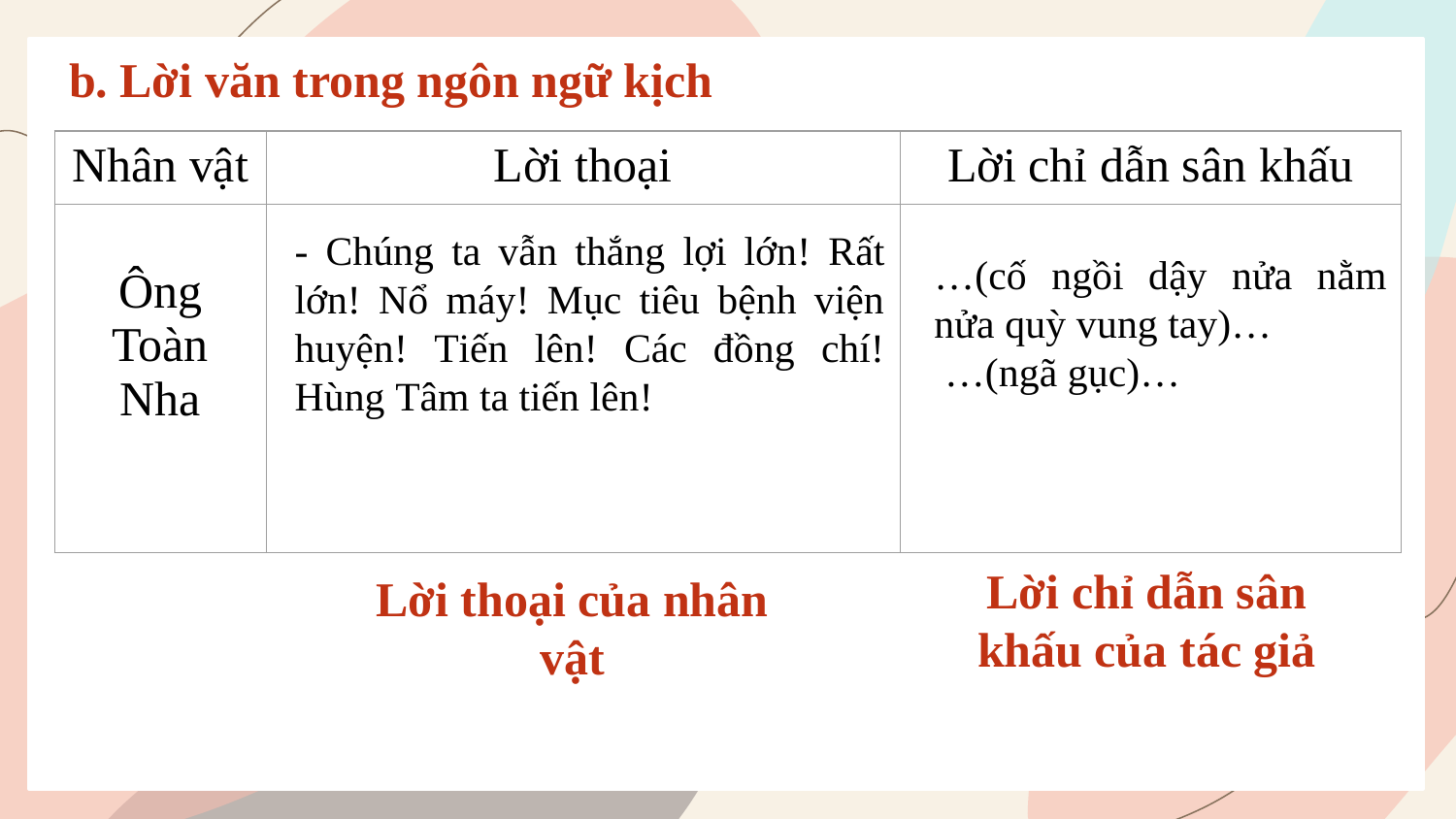

b. Lời văn trong ngôn ngữ kịch

| Nhân vật | Lời thoại | Lời chỉ dẫn sân khấu |
| --- | --- | --- |
| Ông Toàn Nha |  |  |
- Chúng ta vẫn thắng lợi lớn! Rất lớn! Nổ máy! Mục tiêu bệnh viện huyện! Tiến lên! Các đồng chí! Hùng Tâm ta tiến lên!
…(cố ngồi dậy nửa nằm nửa quỳ vung tay)…
 …(ngã gục)…
Lời chỉ dẫn sân khấu của tác giả
Lời thoại của nhân vật